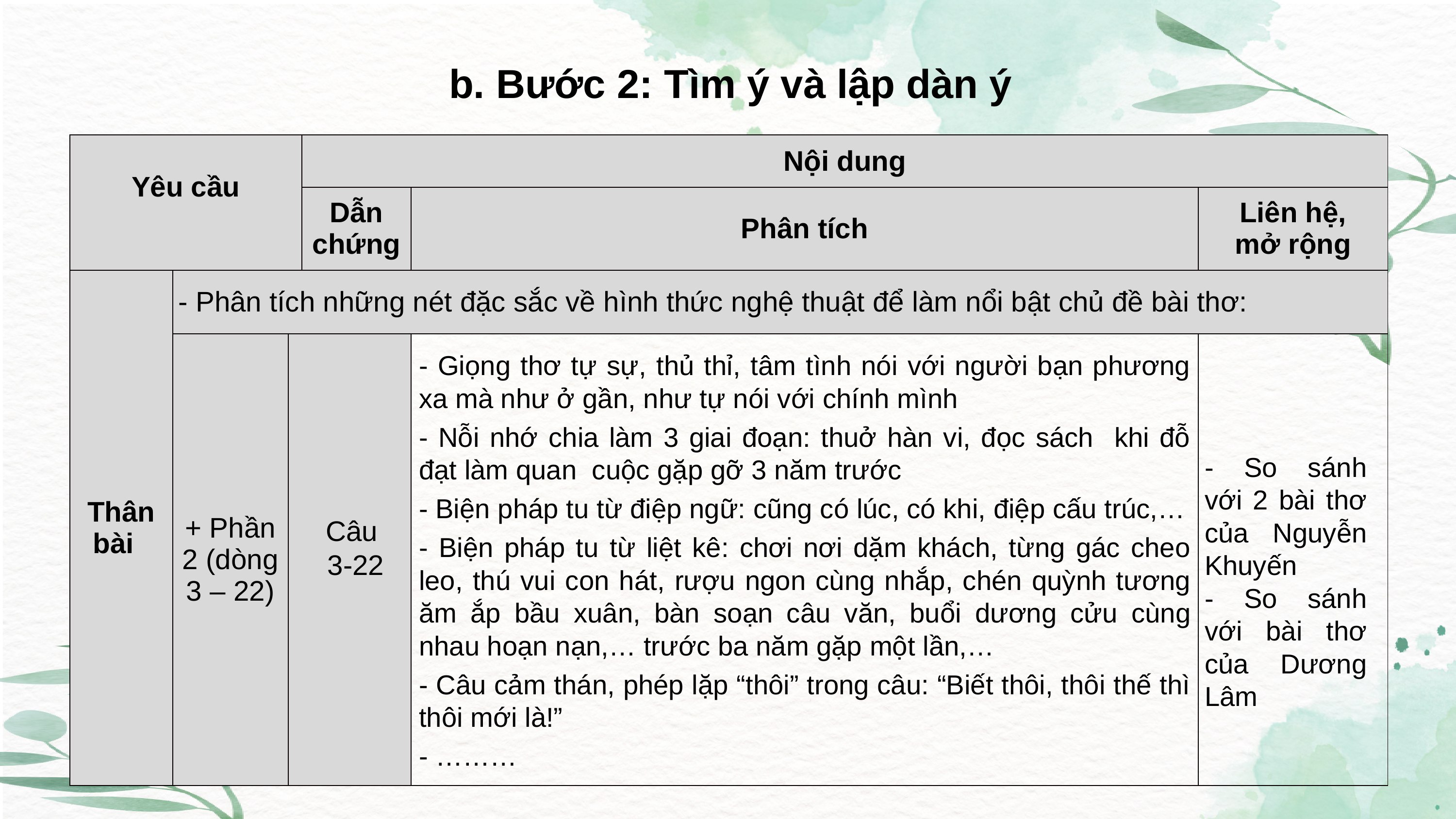

b. Bước 2: Tìm ý và lập dàn ý
| Yêu cầu |  |  | Nội dung |  |  |
| --- | --- | --- | --- | --- | --- |
|  |  |  | Dẫn chứng | Phân tích | Liên hệ, mở rộng |
| Thân bài | - Phân tích những nét đặc sắc về hình thức nghệ thuật để làm nổi bật chủ đề bài thơ: |  |  |  |  |
|  | + Phần 2 (dòng 3 – 22) |  |  |  |  |

- Giọng thơ tự sự, thủ thỉ, tâm tình nói với người bạn phương xa mà như ở gần, như tự nói với chính mình
- Nỗi nhớ chia làm 3 giai đoạn: thuở hàn vi, đọc sách  khi đỗ đạt làm quan  cuộc gặp gỡ 3 năm trước
- Biện pháp tu từ điệp ngữ: cũng có lúc, có khi, điệp cấu trúc,…
- Biện pháp tu từ liệt kê: chơi nơi dặm khách, từng gác cheo leo, thú vui con hát, rượu ngon cùng nhắp, chén quỳnh tương ăm ắp bầu xuân, bàn soạn câu văn, buổi dương cửu cùng nhau hoạn nạn,… trước ba năm gặp một lần,…
- Câu cảm thán, phép lặp “thôi” trong câu: “Biết thôi, thôi thế thì thôi mới là!”
- ………
- So sánh với 2 bài thơ của Nguyễn Khuyến
- So sánh với bài thơ của Dương Lâm

Câu
3-22